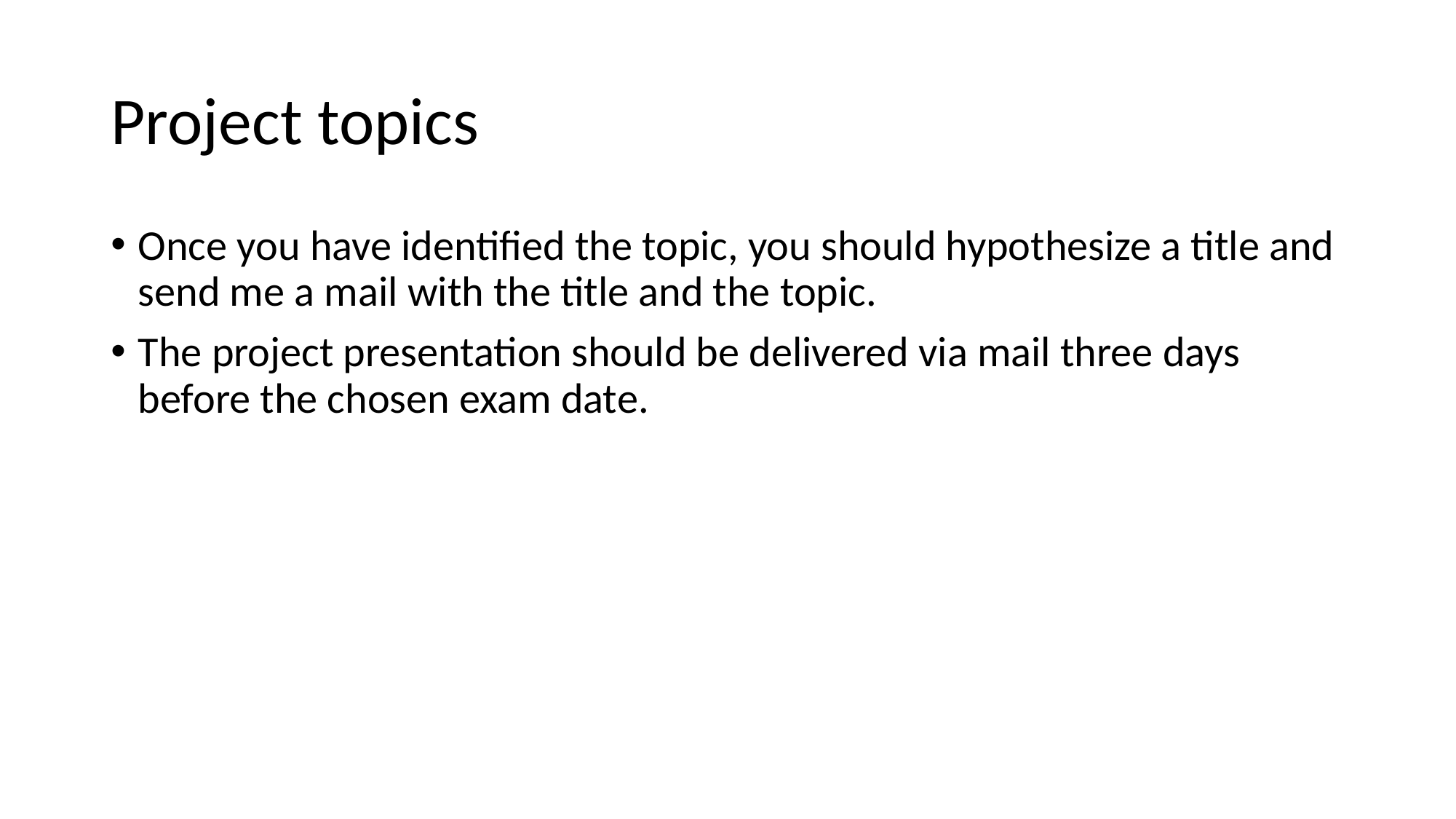

# Project topics
Once you have identified the topic, you should hypothesize a title and send me a mail with the title and the topic.
The project presentation should be delivered via mail three days before the chosen exam date.